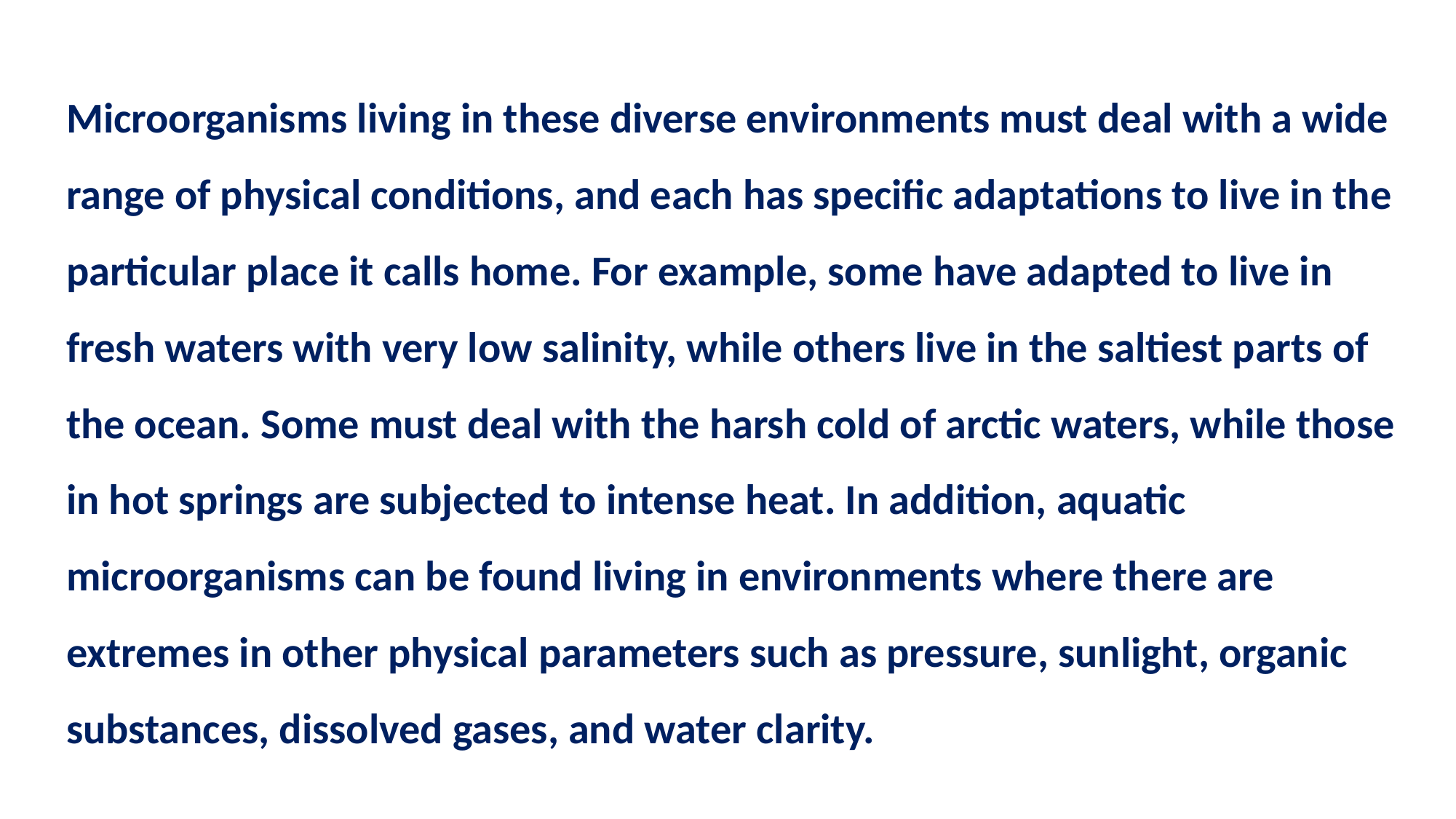

Microorganisms living in these diverse environments must deal with a wide range of physical conditions, and each has specific adaptations to live in the particular place it calls home. For example, some have adapted to live in fresh waters with very low salinity, while others live in the saltiest parts of the ocean. Some must deal with the harsh cold of arctic waters, while those in hot springs are subjected to intense heat. In addition, aquatic microorganisms can be found living in environments where there are extremes in other physical parameters such as pressure, sunlight, organic substances, dissolved gases, and water clarity.